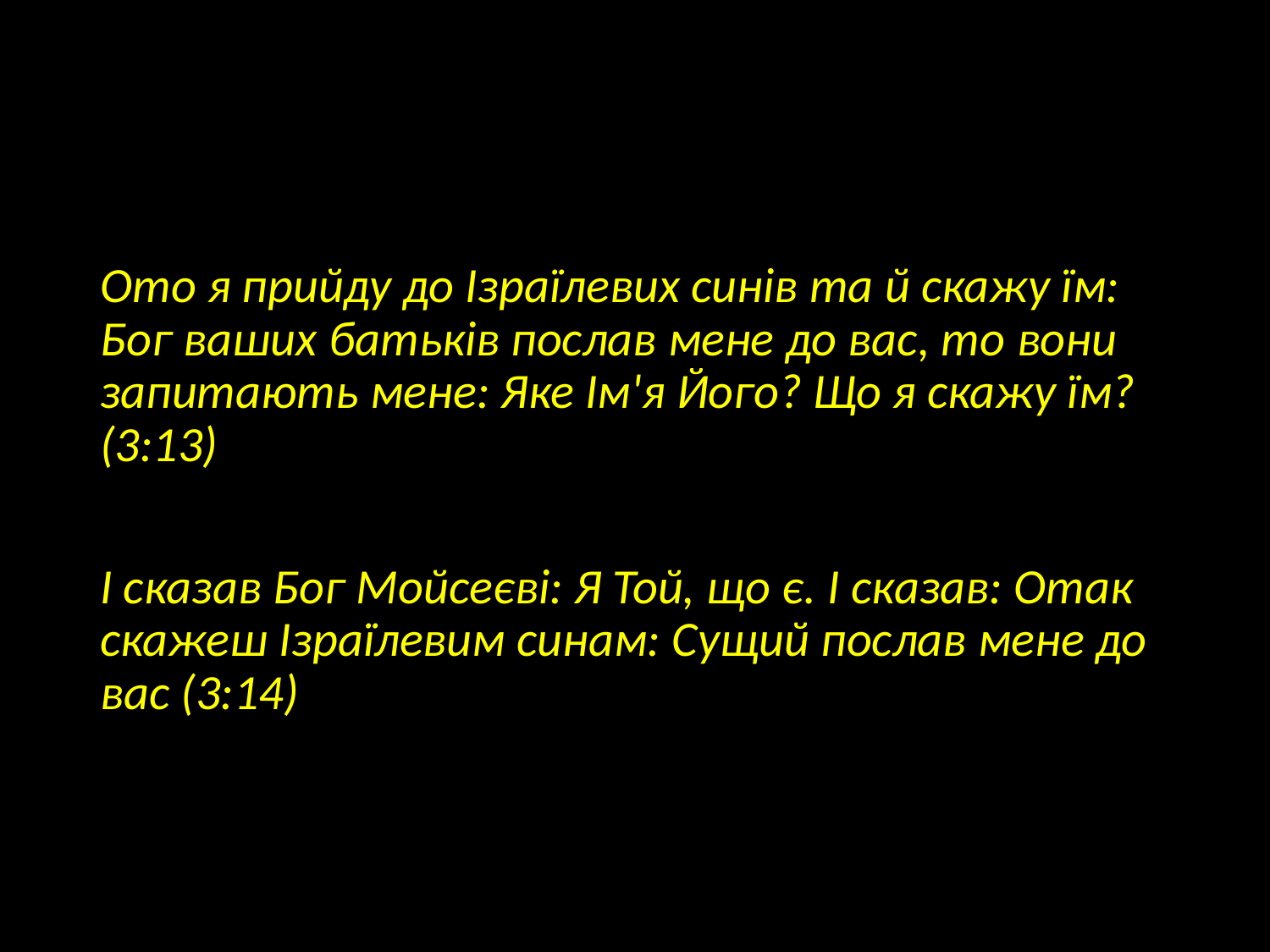

#
Ото я прийду до Ізраїлевих синів та й скажу їм: Бог ваших батьків послав мене до вас, то вони запитають мене: Яке Ім'я Його? Що я скажу їм? (3:13)

І сказав Бог Мойсеєві: Я Той, що є. І сказав: Отак скажеш Ізраїлевим синам: Сущий послав мене до вас (3:14)